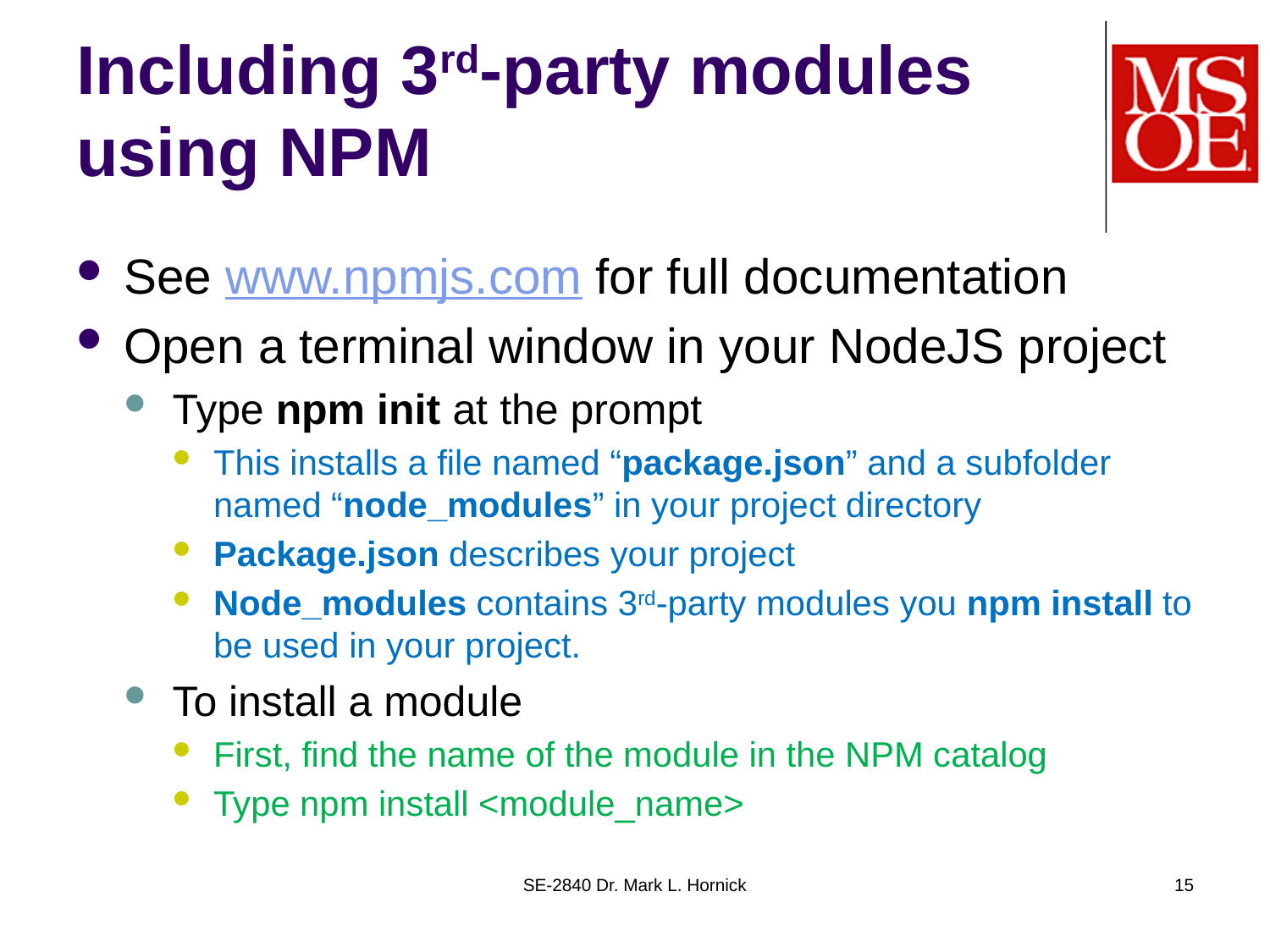

# Including 3rd-party modules using NPM
See www.npmjs.com for full documentation
Open a terminal window in your NodeJS project
Type npm init at the prompt
This installs a file named “package.json” and a subfolder named “node_modules” in your project directory
Package.json describes your project
Node_modules contains 3rd-party modules you npm install to be used in your project.
To install a module
First, find the name of the module in the NPM catalog
Type npm install <module_name>
SE-2840 Dr. Mark L. Hornick
15